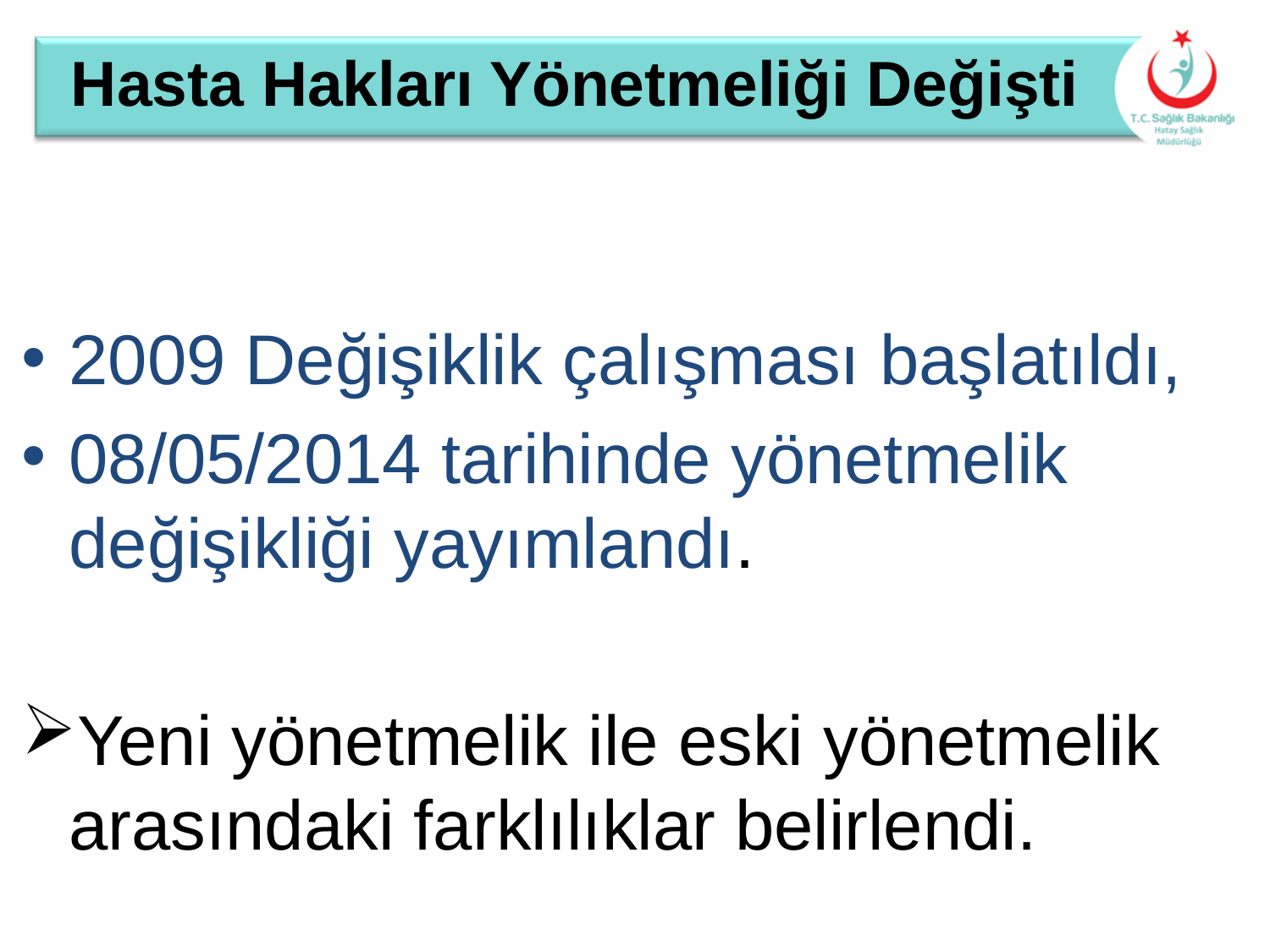

Hasta Hakları Yönetmeliği Değişti

2009 Değişiklik çalışması başlatıldı,
08/05/2014 tarihinde yönetmelik değişikliği yayımlandı.

Yeni yönetmelik ile eski yönetmelik arasındaki farklılıklar belirlendi.
İletişim